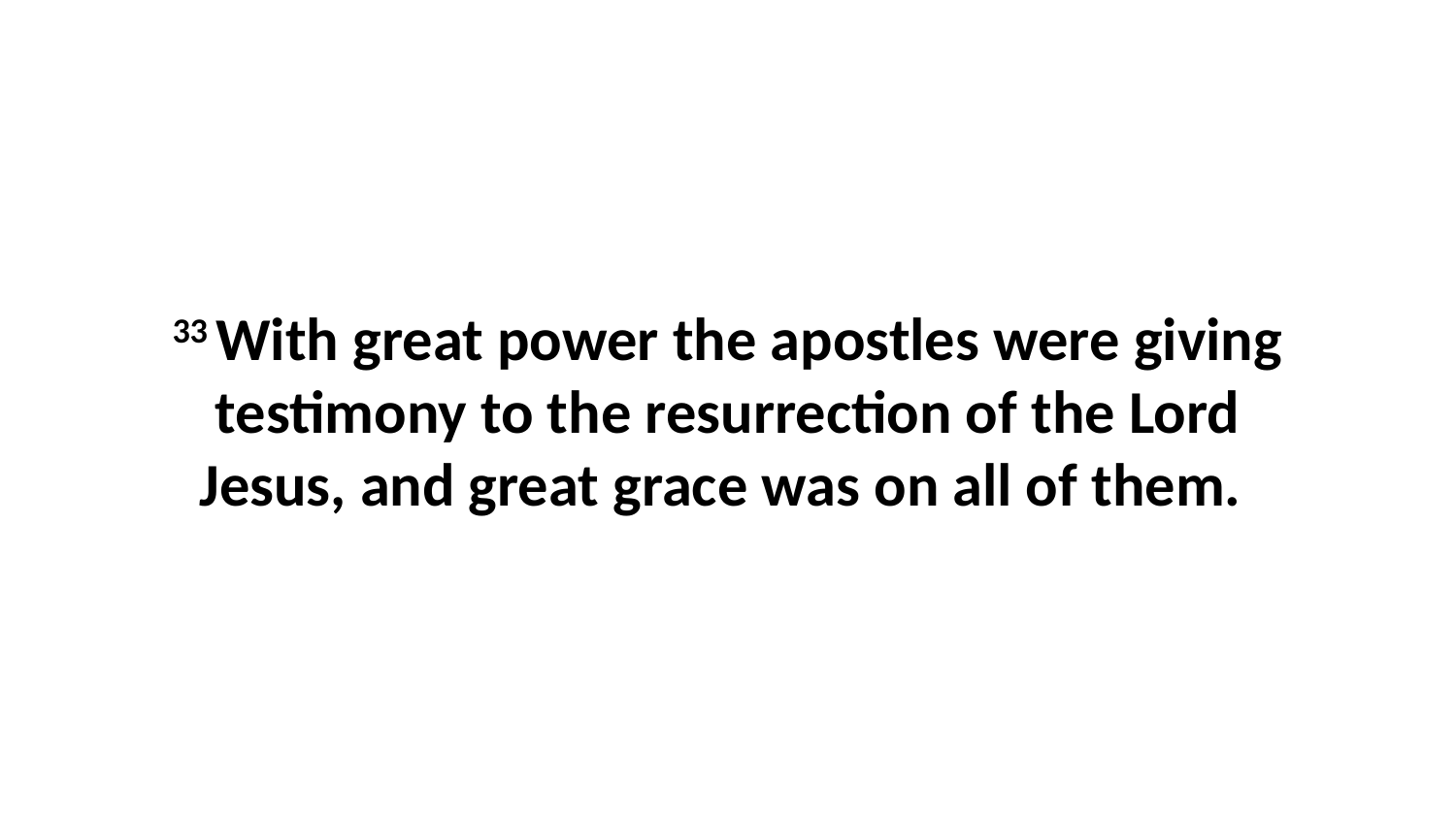

33 With great power the apostles were giving testimony to the resurrection of the Lord Jesus, and great grace was on all of them.